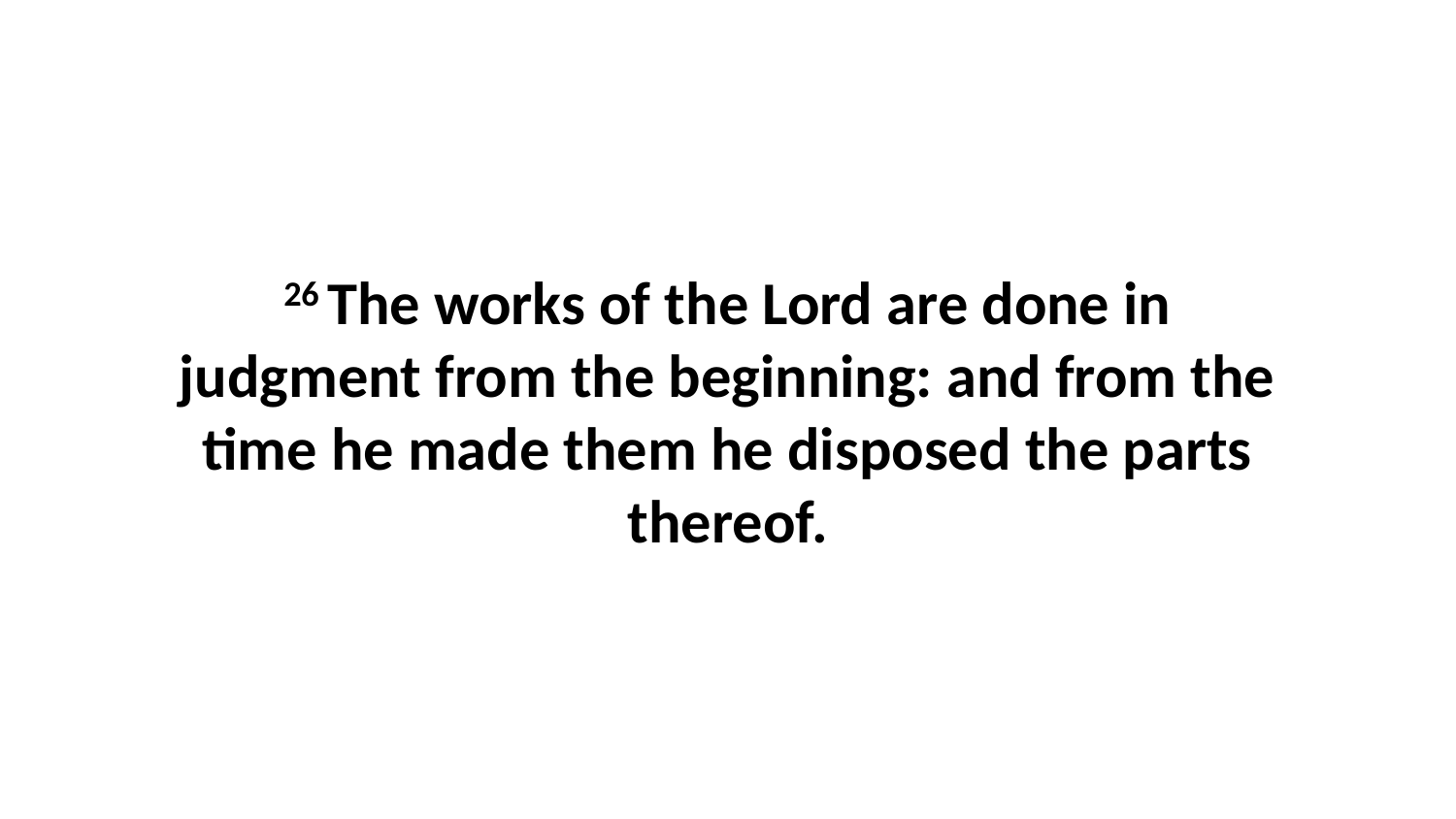

26 The works of the Lord are done in judgment from the beginning: and from the time he made them he disposed the parts thereof.